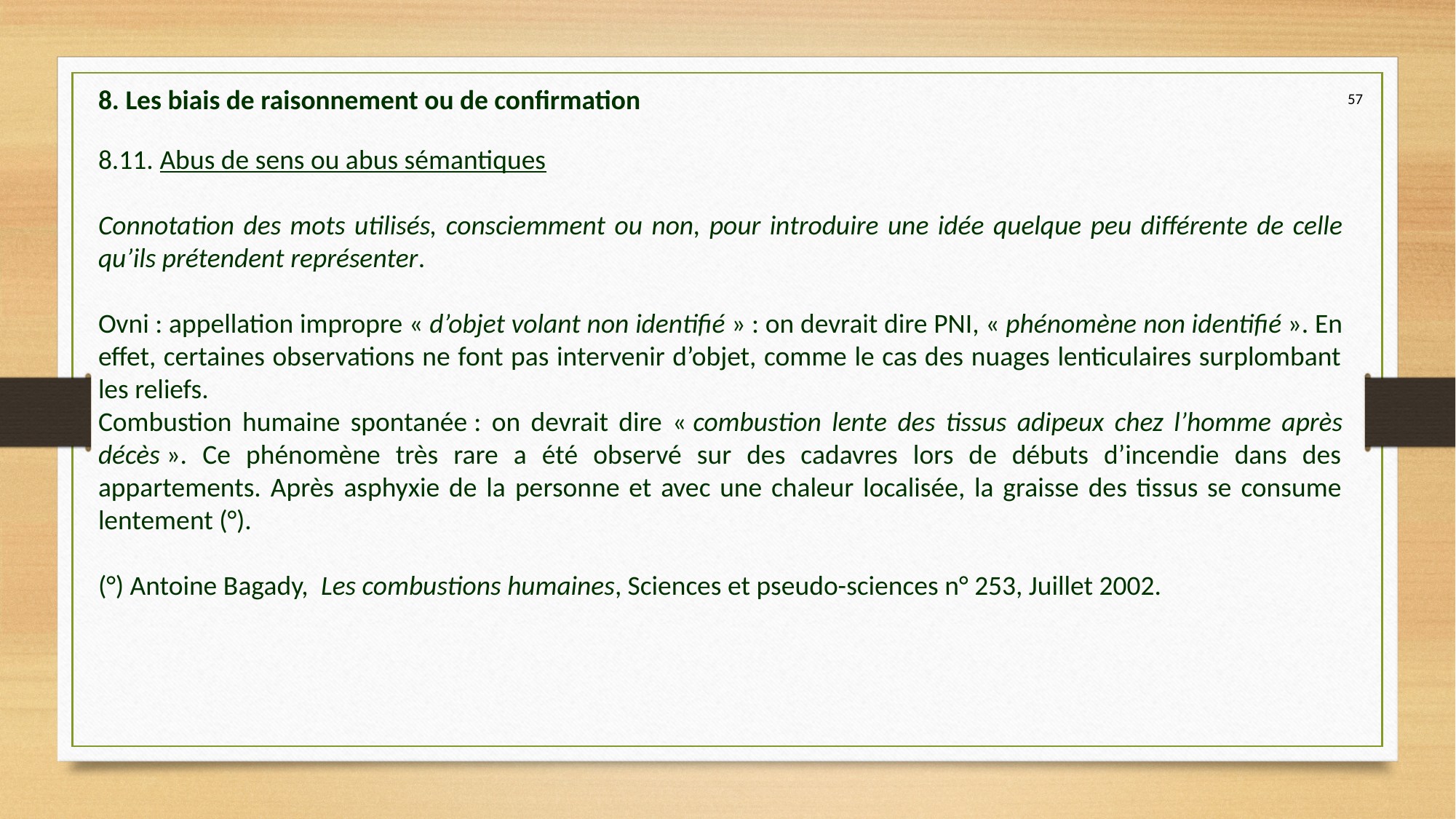

8. Les biais de raisonnement ou de confirmation
57
8.11. Abus de sens ou abus sémantiques

Connotation des mots utilisés, consciemment ou non, pour introduire une idée quelque peu différente de celle qu’ils prétendent représenter.

Ovni : appellation impropre « d’objet volant non identifié » : on devrait dire PNI, « phénomène non identifié ». En effet, certaines observations ne font pas intervenir d’objet, comme le cas des nuages lenticulaires surplombant les reliefs.
Combustion humaine spontanée : on devrait dire « combustion lente des tissus adipeux chez l’homme après décès ». Ce phénomène très rare a été observé sur des cadavres lors de débuts d’incendie dans des appartements. Après asphyxie de la personne et avec une chaleur localisée, la graisse des tissus se consume lentement (°).

(°) Antoine Bagady,  Les combustions humaines, Sciences et pseudo-sciences n° 253, Juillet 2002.